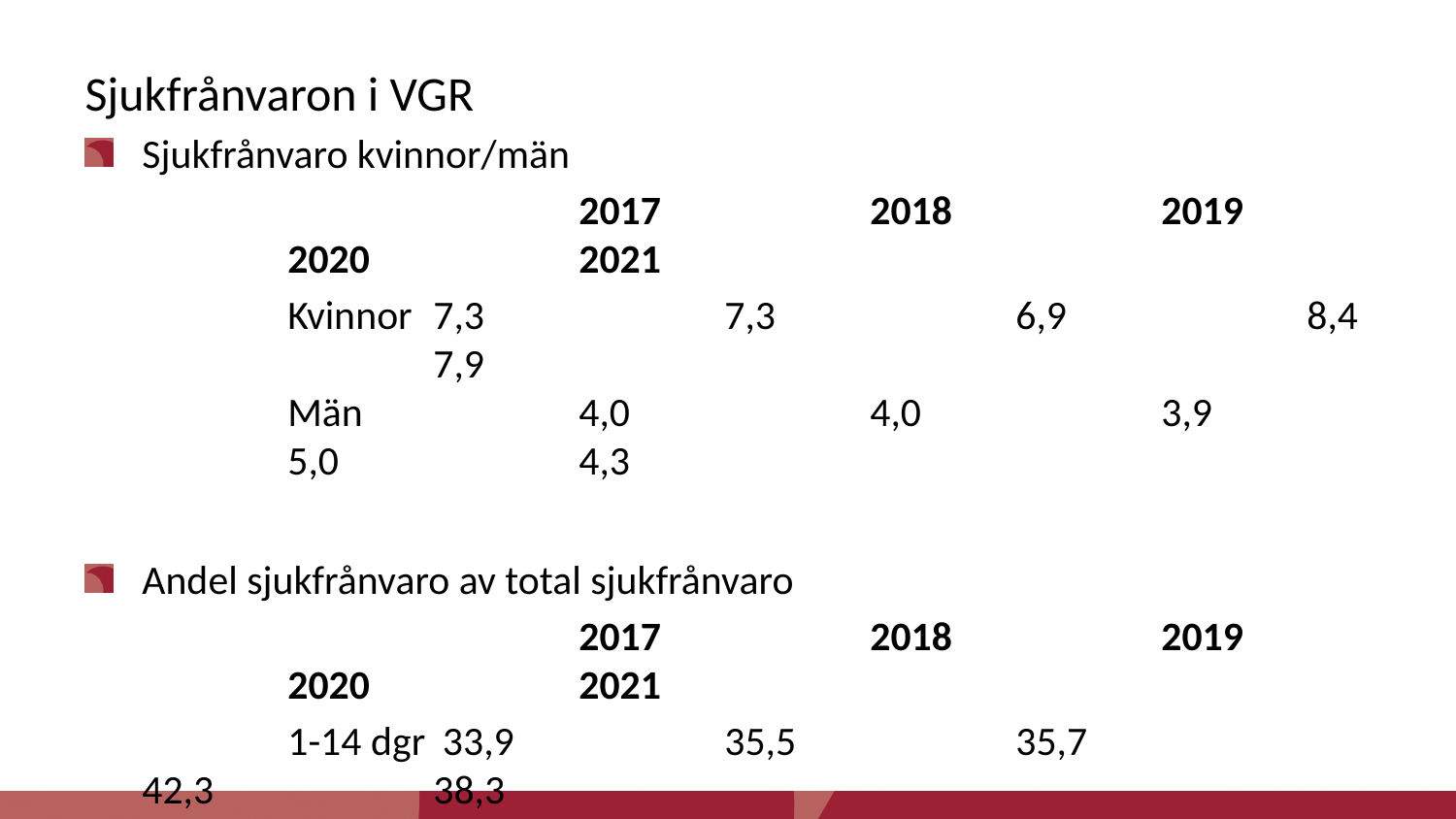

# Sjukfrånvaron i VGR
Sjukfrånvaro kvinnor/män
			2017		2018		2019		2020		2021
	Kvinnor	7,3		7,3		6,9		8,4		7,9
	Män		4,0		4,0		3,9		5,0		4,3

Andel sjukfrånvaro av total sjukfrånvaro
			2017		2018		2019		2020		2021
	1-14 dgr	 33,9 		35,5		35,7		42,3		38,3
	15-59 dgr	 10,8 	 	11,0		11,1		13,6		11,1
	=>60 dgr	 55,3 		53,5		53,1		44,1		50,6